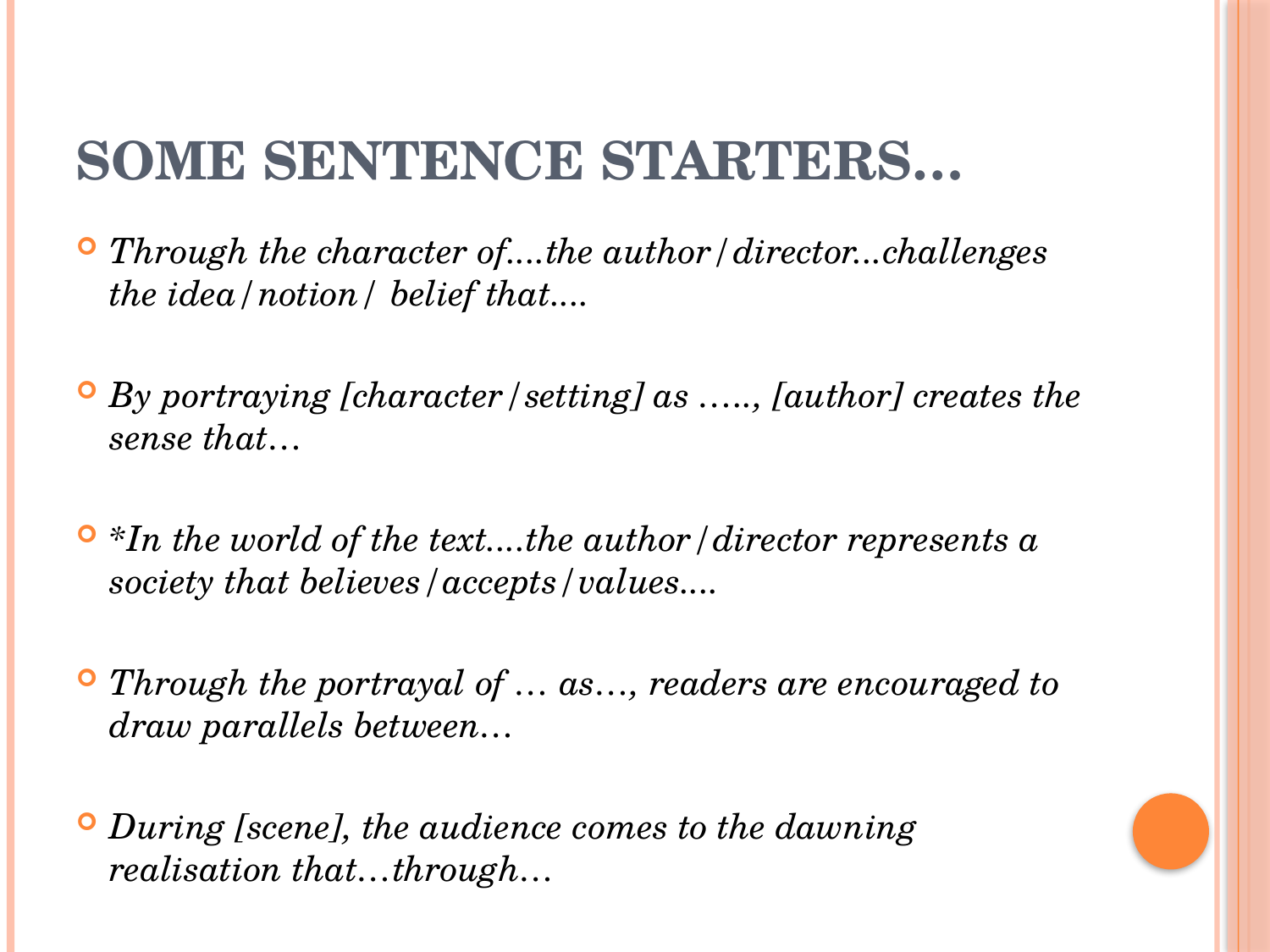

# Some sentence starters…
Through the character of....the author/director...challenges the idea/notion/ belief that....

By portraying [character/setting] as ….., [author] creates the sense that…

*In the world of the text....the author/director represents a society that believes/accepts/values....

Through the portrayal of … as…, readers are encouraged to draw parallels between…

During [scene], the audience comes to the dawning realisation that…through…